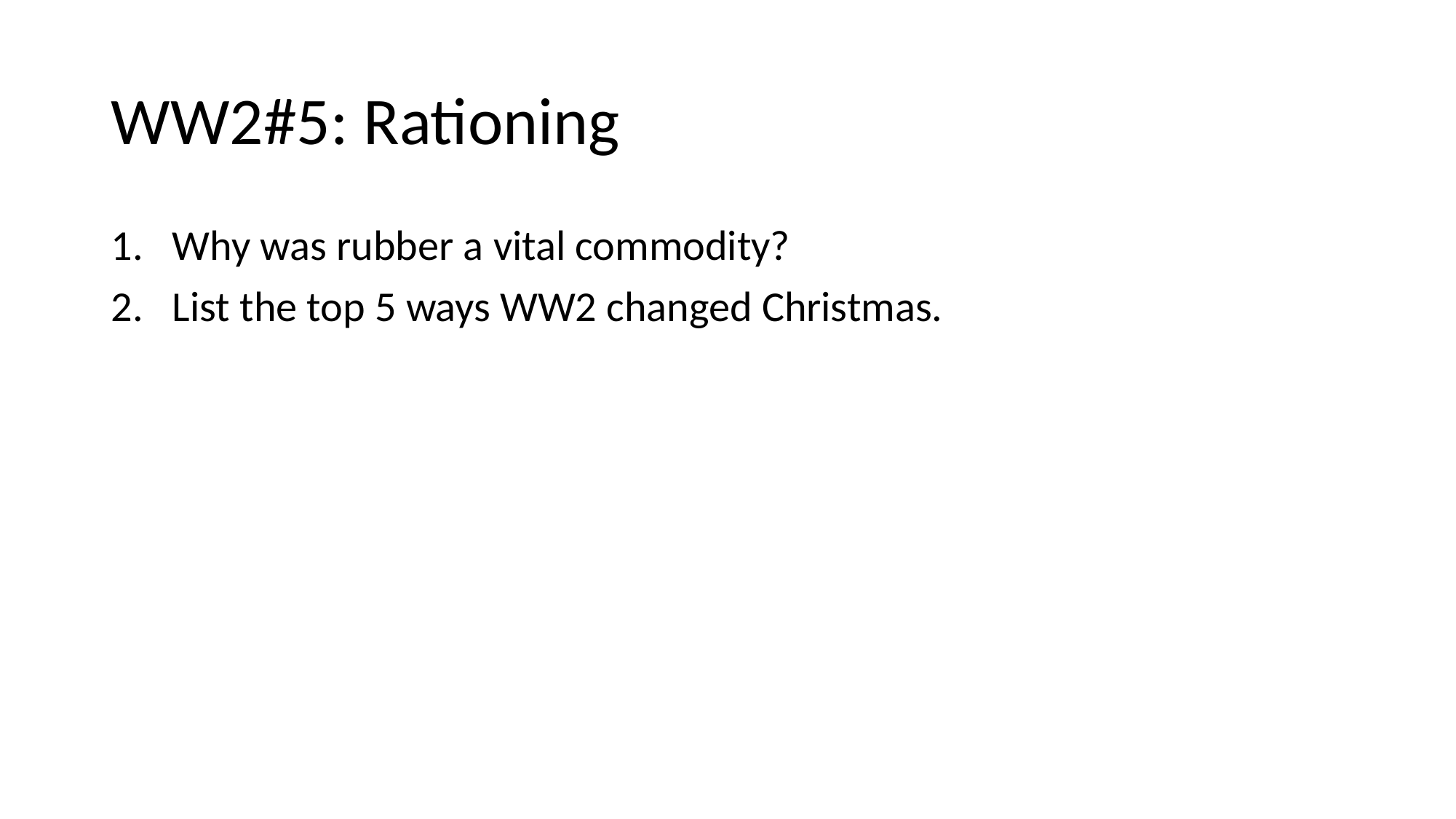

# WW2#5: Rationing
Why was rubber a vital commodity?
List the top 5 ways WW2 changed Christmas.